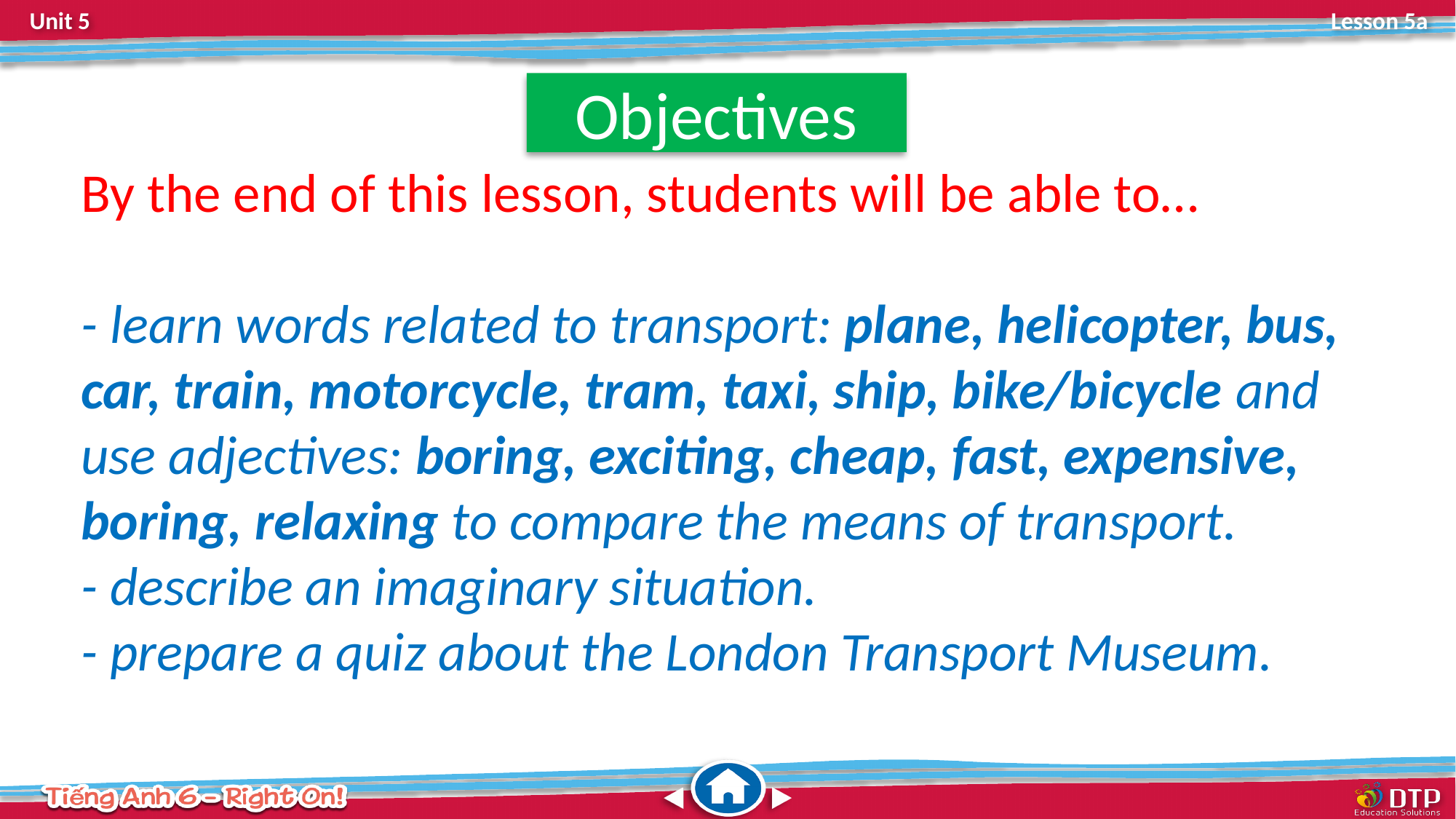

Objectives
By the end of this lesson, students will be able to…

- learn words related to transport: plane, helicopter, bus, car, train, motorcycle, tram, taxi, ship, bike/bicycle and use adjectives: boring, exciting, cheap, fast, expensive, boring, relaxing to compare the means of transport.
- describe an imaginary situation.
- prepare a quiz about the London Transport Museum.